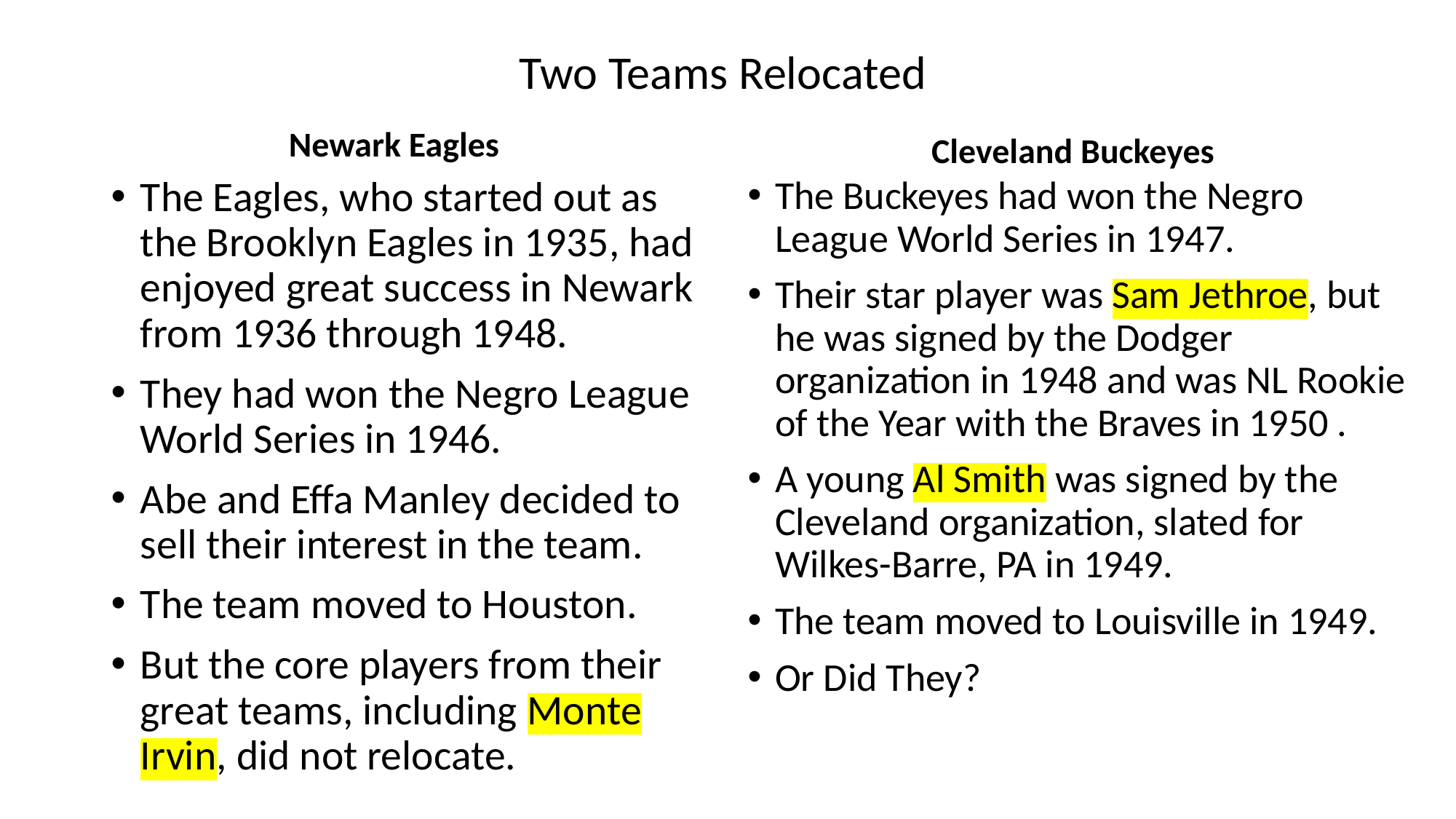

# Two Teams Relocated
Newark Eagles
Cleveland Buckeyes
The Eagles, who started out as the Brooklyn Eagles in 1935, had enjoyed great success in Newark from 1936 through 1948.
They had won the Negro League World Series in 1946.
Abe and Effa Manley decided to sell their interest in the team.
The team moved to Houston.
But the core players from their great teams, including Monte Irvin, did not relocate.
The Buckeyes had won the Negro League World Series in 1947.
Their star player was Sam Jethroe, but he was signed by the Dodger organization in 1948 and was NL Rookie of the Year with the Braves in 1950 .
A young Al Smith was signed by the Cleveland organization, slated for Wilkes-Barre, PA in 1949.
The team moved to Louisville in 1949.
Or Did They?